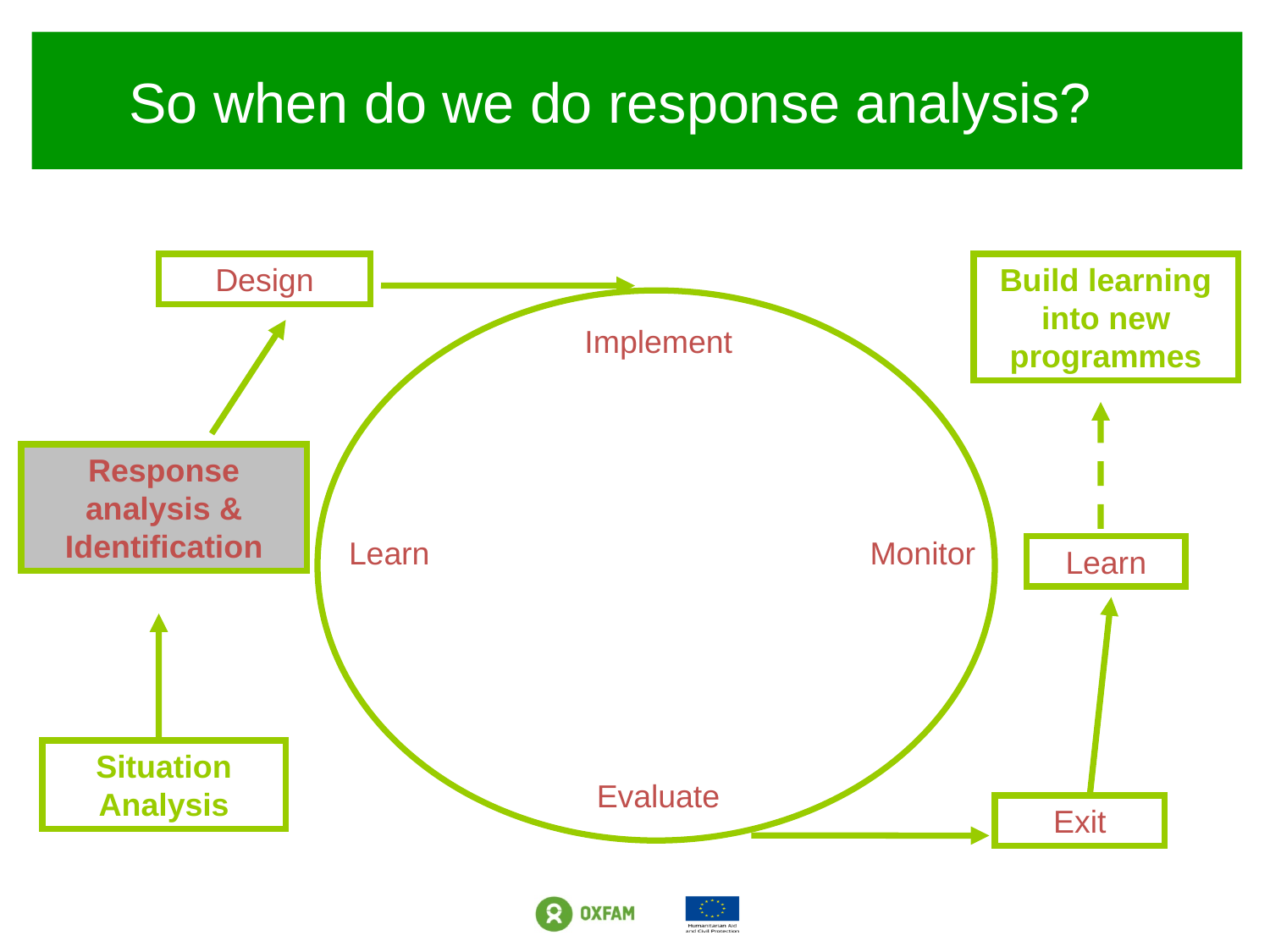

# So when do we do response analysis?
Design
Build learning into new programmes

Implement

Response analysis & Identification
Learn
Monitor
Learn

Situation Analysis
Evaluate
Exit